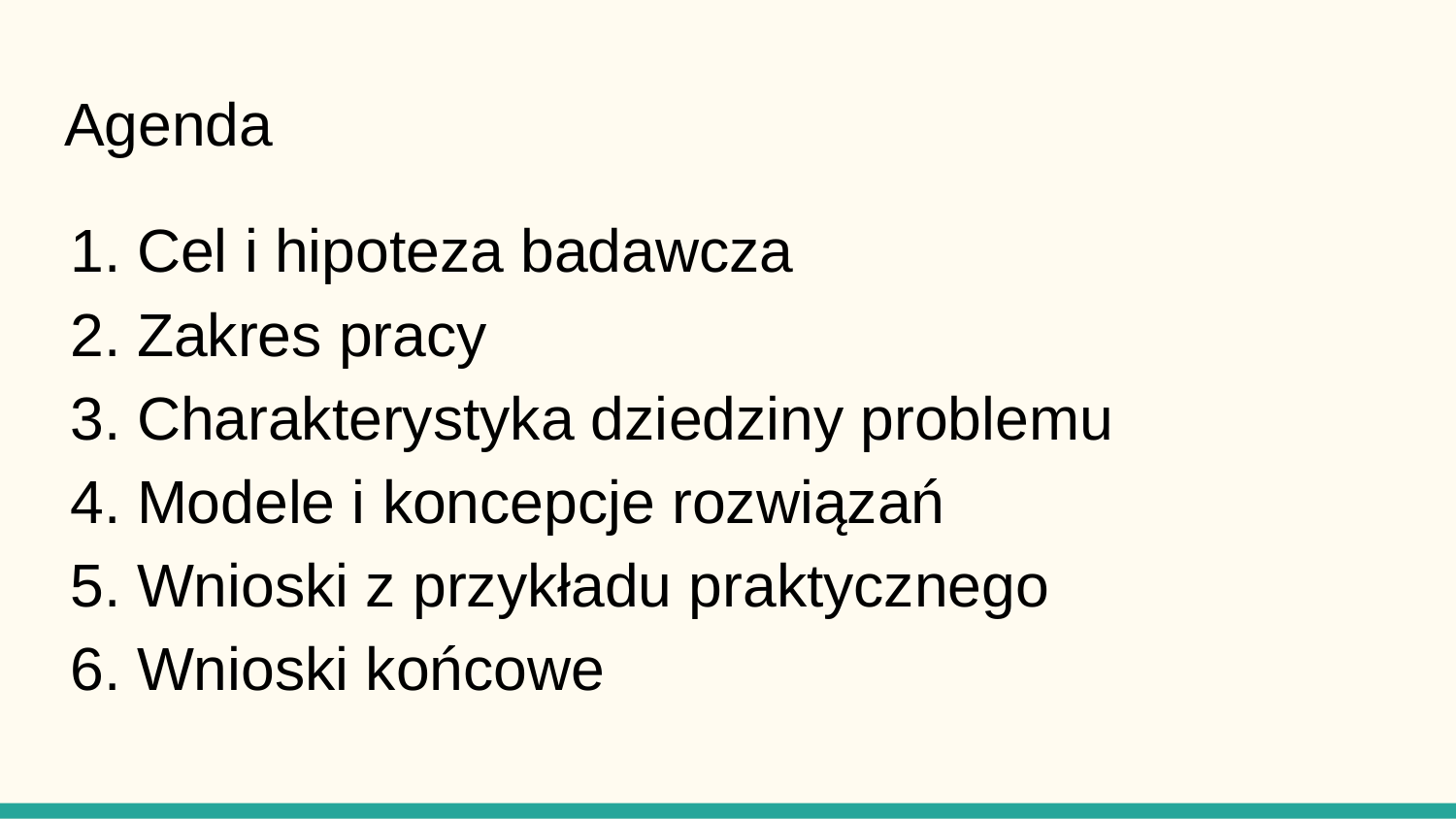

# Agenda
Cel i hipoteza badawcza
Zakres pracy
Charakterystyka dziedziny problemu
Modele i koncepcje rozwiązań
Wnioski z przykładu praktycznego
Wnioski końcowe